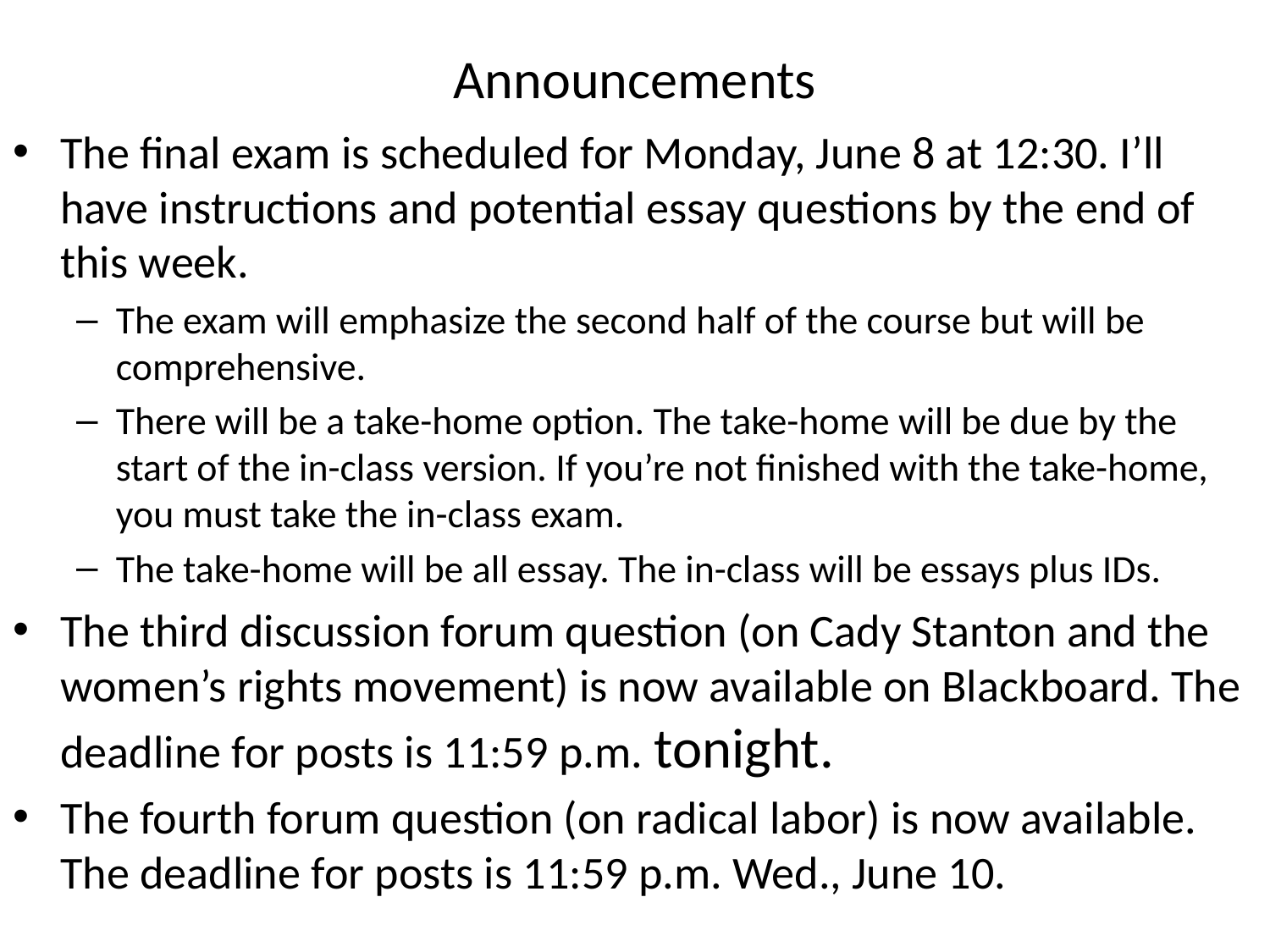

# Announcements
The final exam is scheduled for Monday, June 8 at 12:30. I’ll have instructions and potential essay questions by the end of this week.
The exam will emphasize the second half of the course but will be comprehensive.
There will be a take-home option. The take-home will be due by the start of the in-class version. If you’re not finished with the take-home, you must take the in-class exam.
The take-home will be all essay. The in-class will be essays plus IDs.
The third discussion forum question (on Cady Stanton and the women’s rights movement) is now available on Blackboard. The deadline for posts is 11:59 p.m. tonight.
The fourth forum question (on radical labor) is now available. The deadline for posts is 11:59 p.m. Wed., June 10.